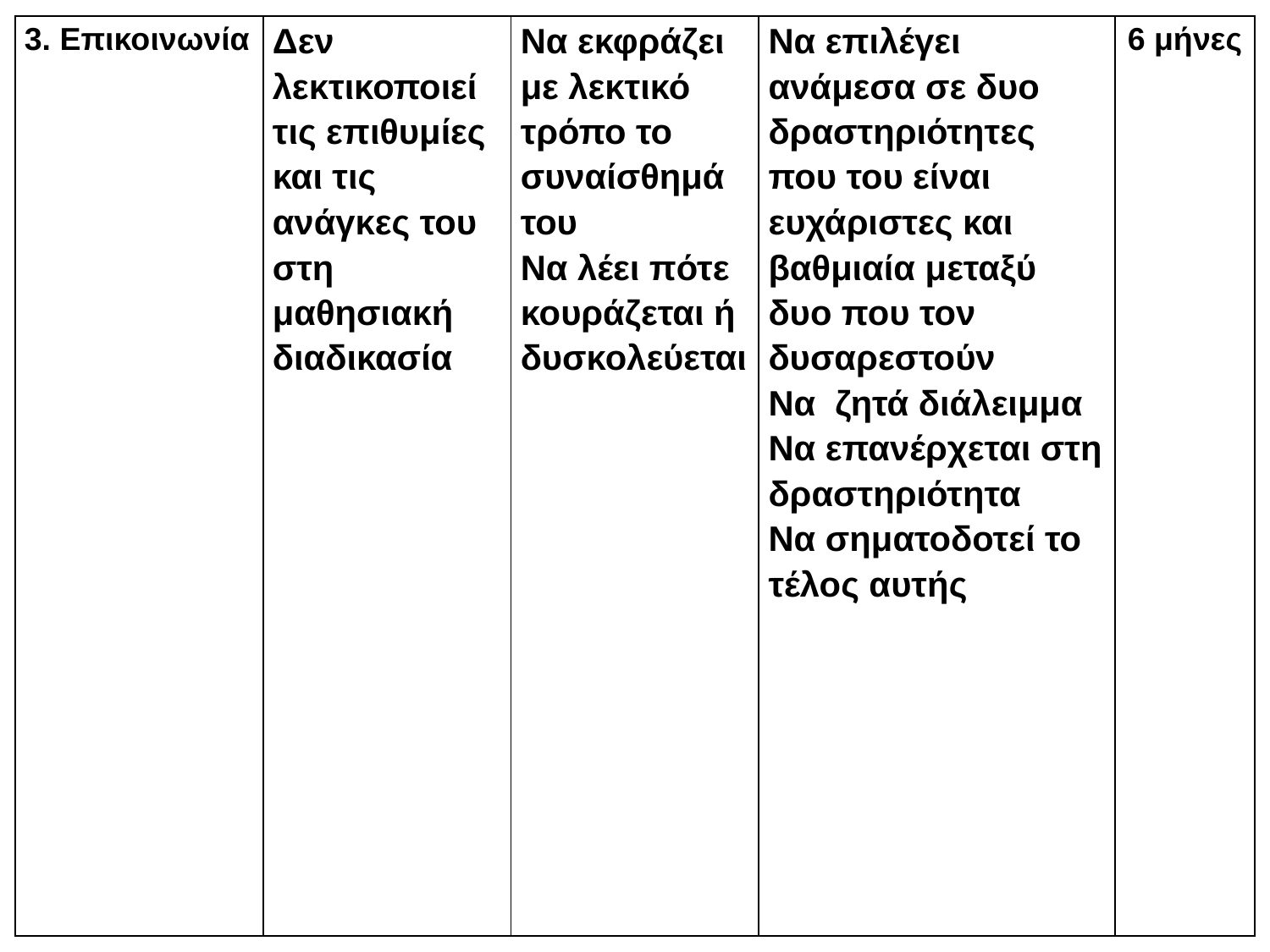

| 3. Επικοινωνία | Δεν λεκτικοποιεί τις επιθυμίες και τις ανάγκες του στη μαθησιακή διαδικασία | Να εκφράζει με λεκτικό τρόπο το συναίσθημά του Να λέει πότε κουράζεται ή δυσκολεύεται | Να επιλέγει ανάμεσα σε δυο δραστηριότητες που του είναι ευχάριστες και βαθμιαία μεταξύ δυο που τον δυσαρεστούν Να ζητά διάλειμμα Να επανέρχεται στη δραστηριότητα Να σηματοδοτεί το τέλος αυτής | 6 μήνες |
| --- | --- | --- | --- | --- |